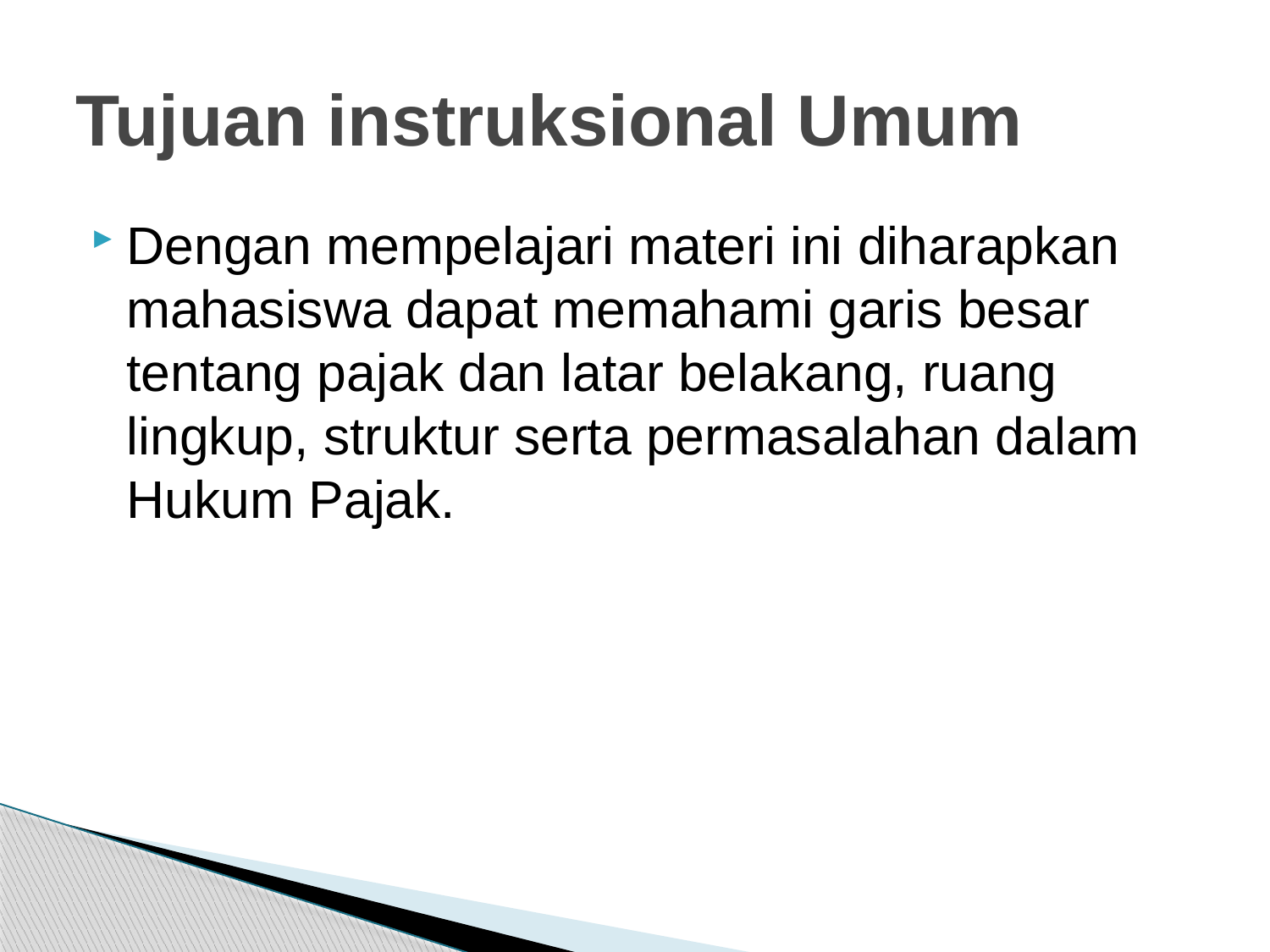

# Tujuan instruksional Umum
Dengan mempelajari materi ini diharapkan mahasiswa dapat memahami garis besar tentang pajak dan latar belakang, ruang lingkup, struktur serta permasalahan dalam Hukum Pajak.